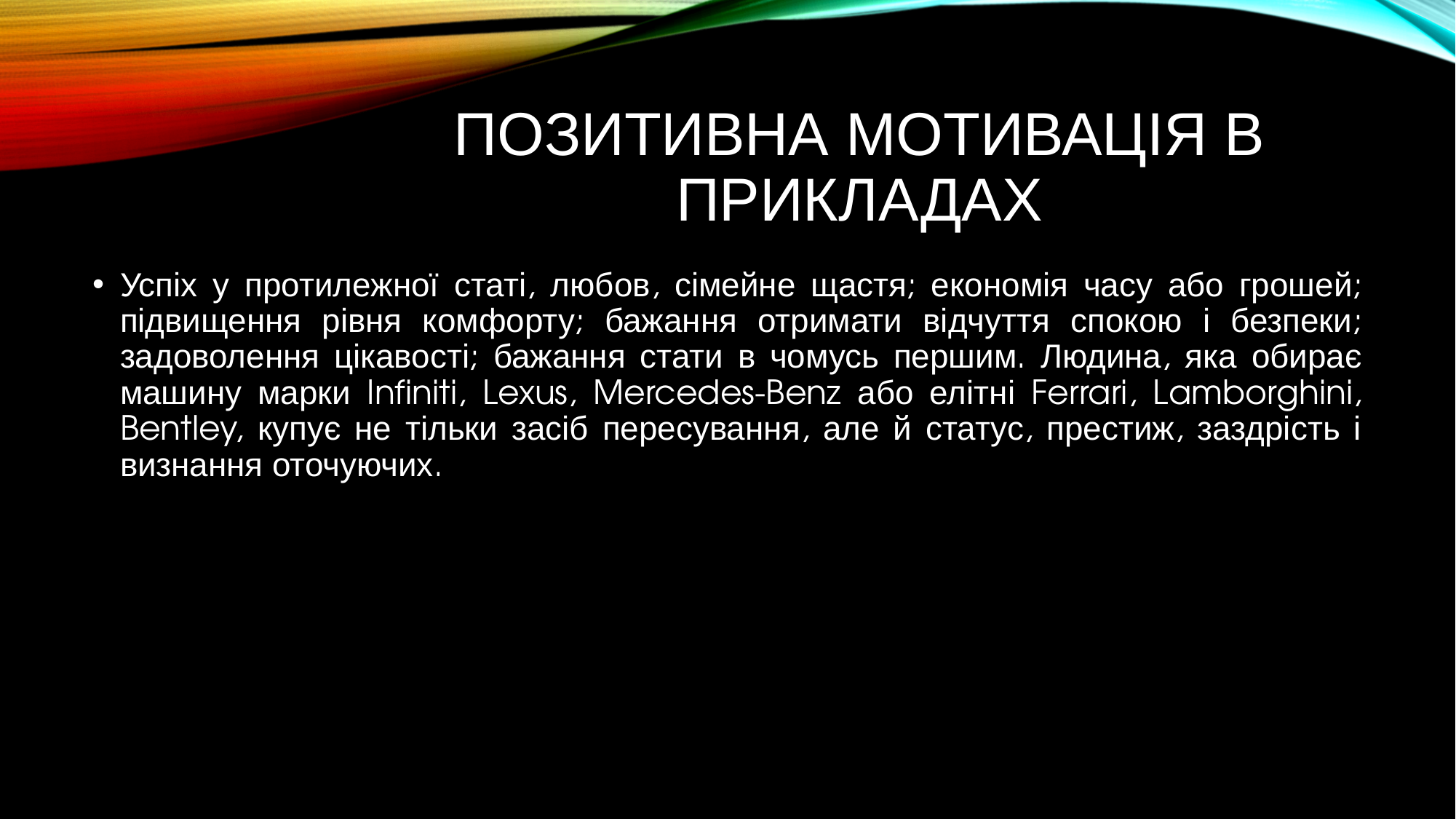

# Позитивна мотивація в прикладах
Успіх у протилежної статі, любов, сімейне щастя; економія часу або грошей; підвищення рівня комфорту; бажання отримати відчуття спокою і безпеки; задоволення цікавості; бажання стати в чомусь першим. Людина, яка обирає машину марки Infiniti, Lexus, Mercedes-Benz або елітні Ferrari, Lamborghini, Bentley, купує не тільки засіб пересування, але й статус, престиж, заздрість і визнання оточуючих.